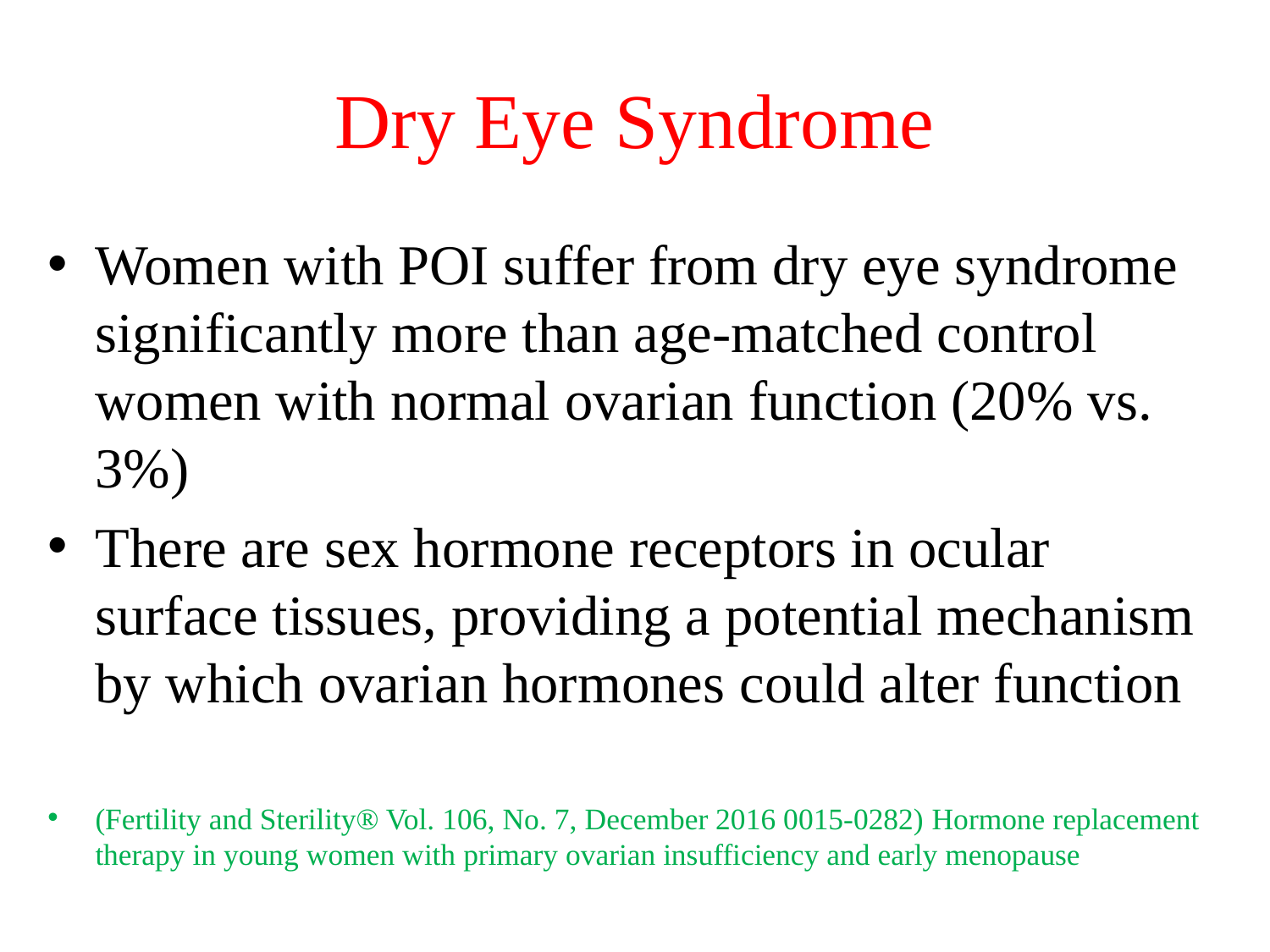

# Dry Eye Syndrome
Women with POI suffer from dry eye syndrome significantly more than age-matched control women with normal ovarian function (20% vs. 3%)
There are sex hormone receptors in ocular surface tissues, providing a potential mechanism by which ovarian hormones could alter function

(Fertility and Sterility® Vol. 106, No. 7, December 2016 0015-0282) Hormone replacement therapy in young women with primary ovarian insufficiency and early menopause